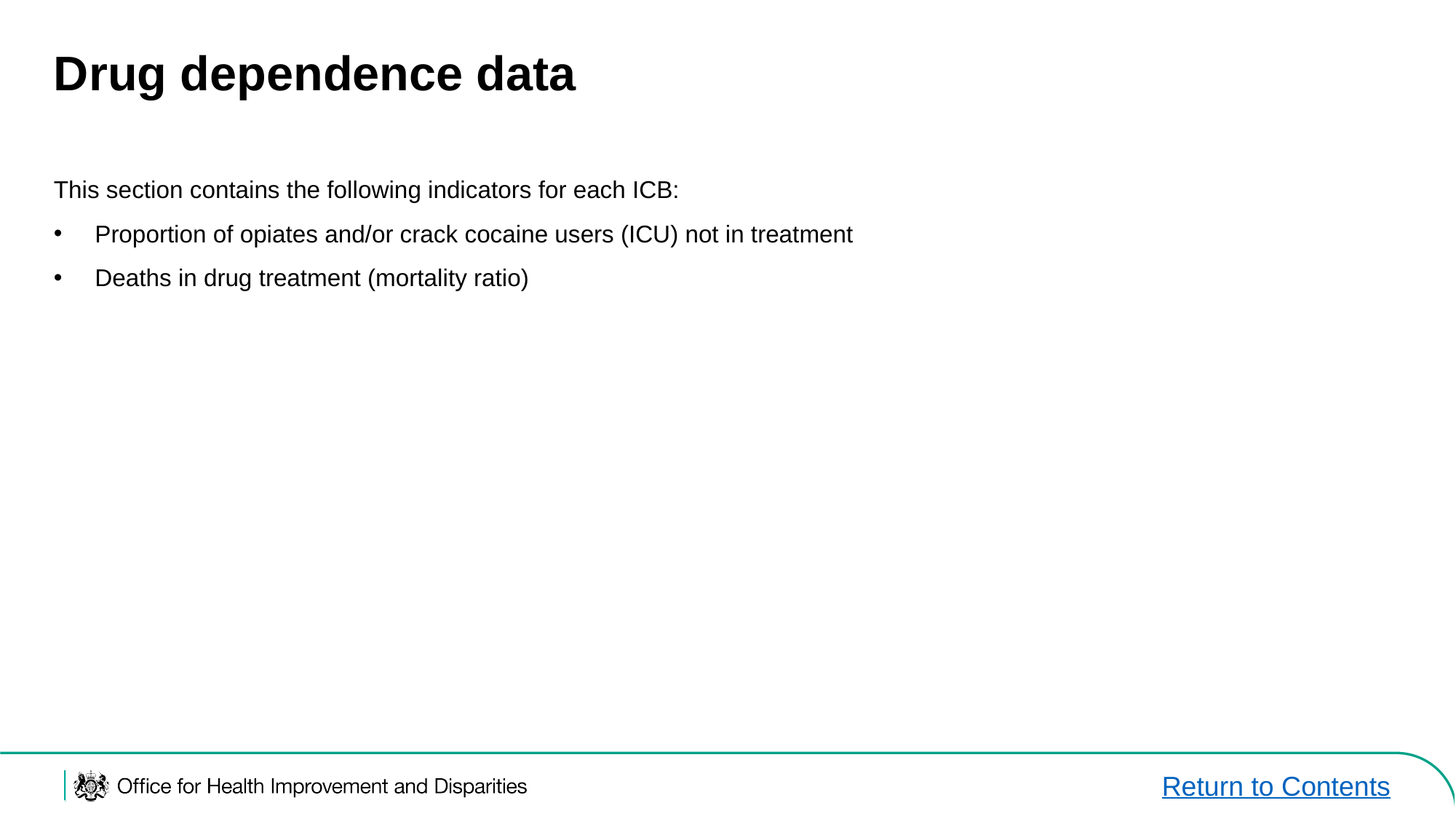

# Drug dependence data
This section contains the following indicators for each ICB:
Proportion of opiates and/or crack cocaine users (ICU) not in treatment
Deaths in drug treatment (mortality ratio)

Return to Contents